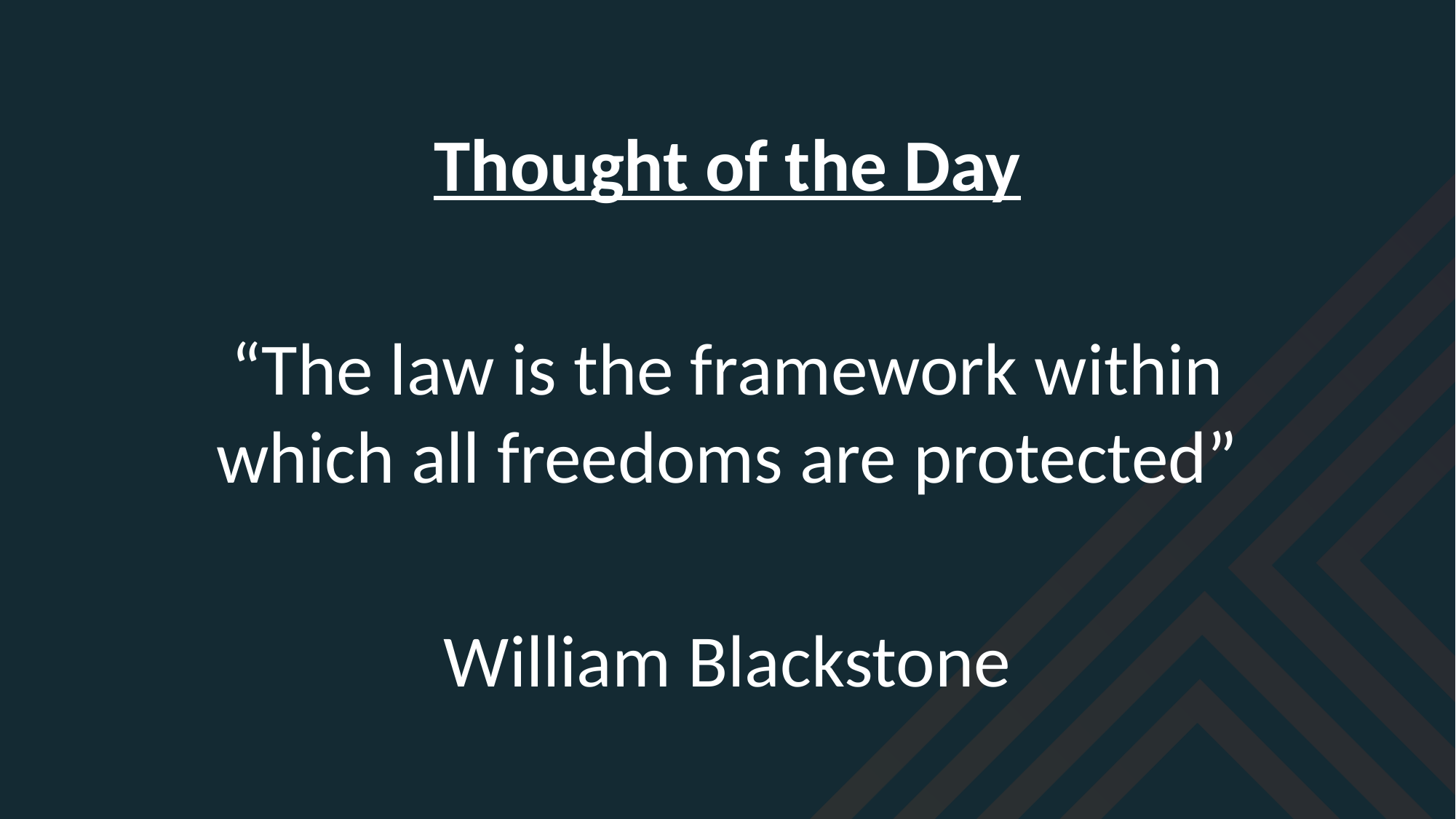

Thought of the Day

“The law is the framework within which all freedoms are protected”

William Blackstone